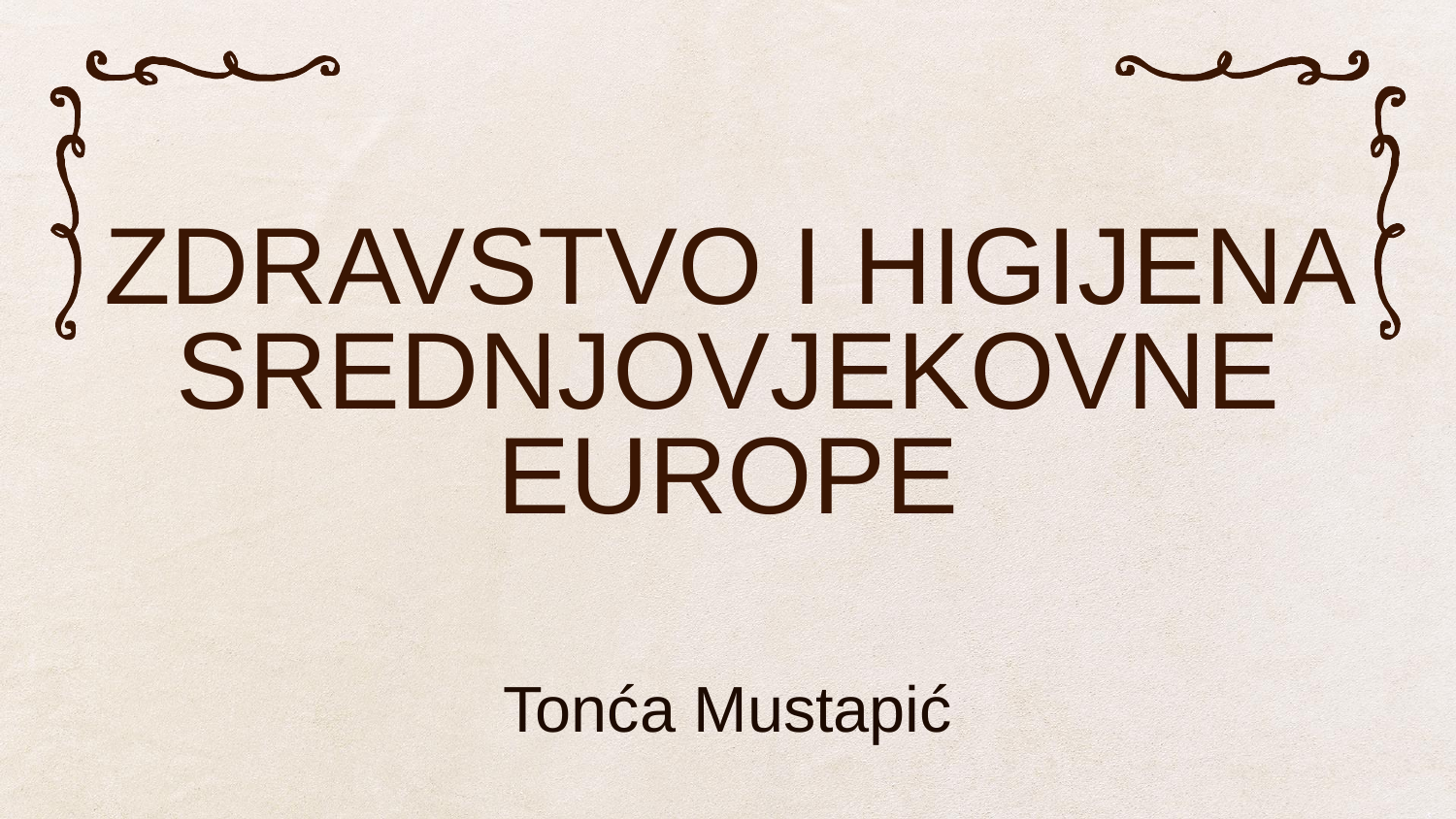

# ZDRAVSTVO I HIGIJENA SREDNJOVJEKOVNE EUROPE
Tonća Mustapić